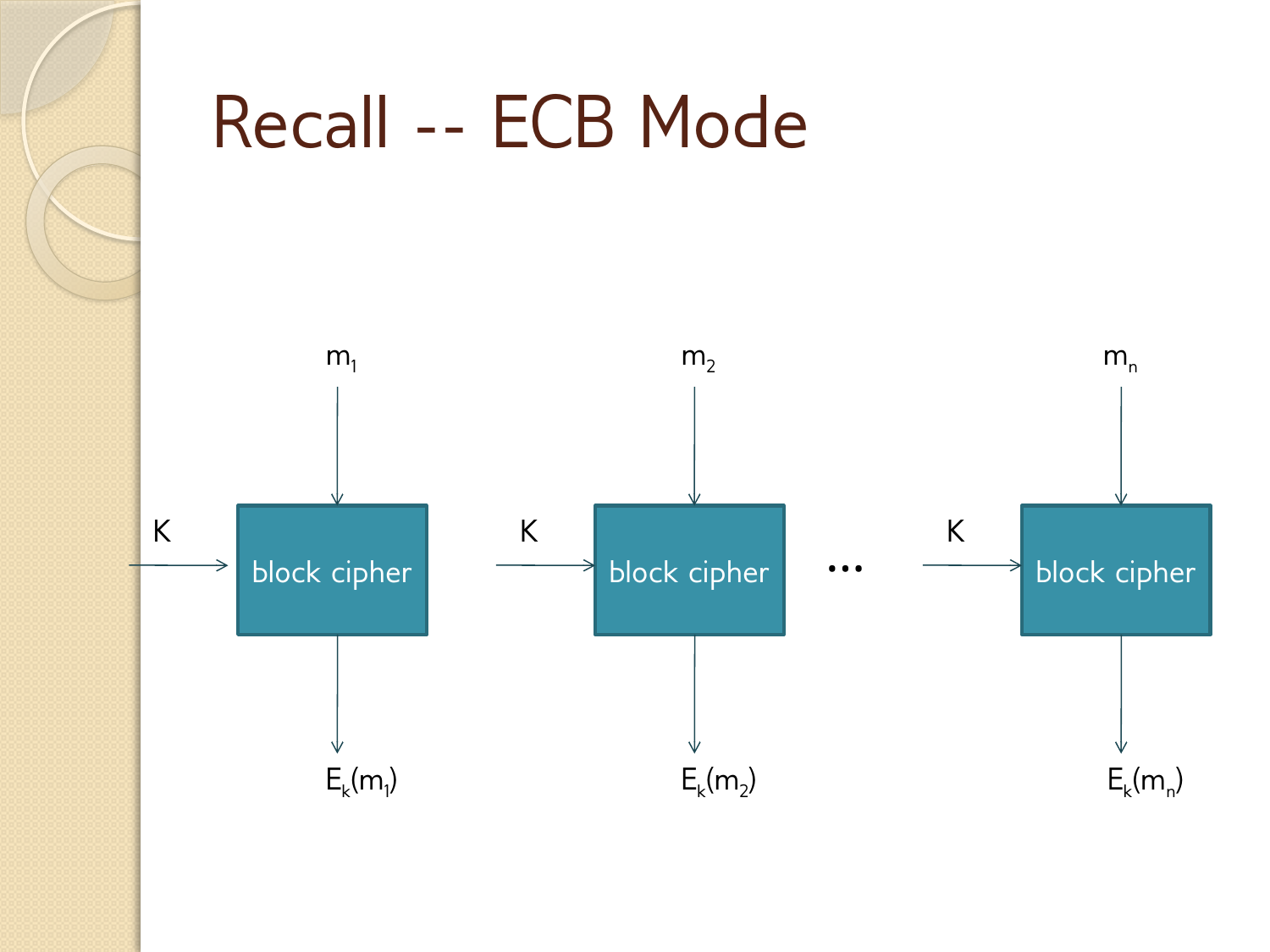

# Recall -- ECB Mode
m1
m2
mn
K
K
K
block cipher
block cipher
block cipher
…
Ek(m1)
Ek(m2)
Ek(mn)